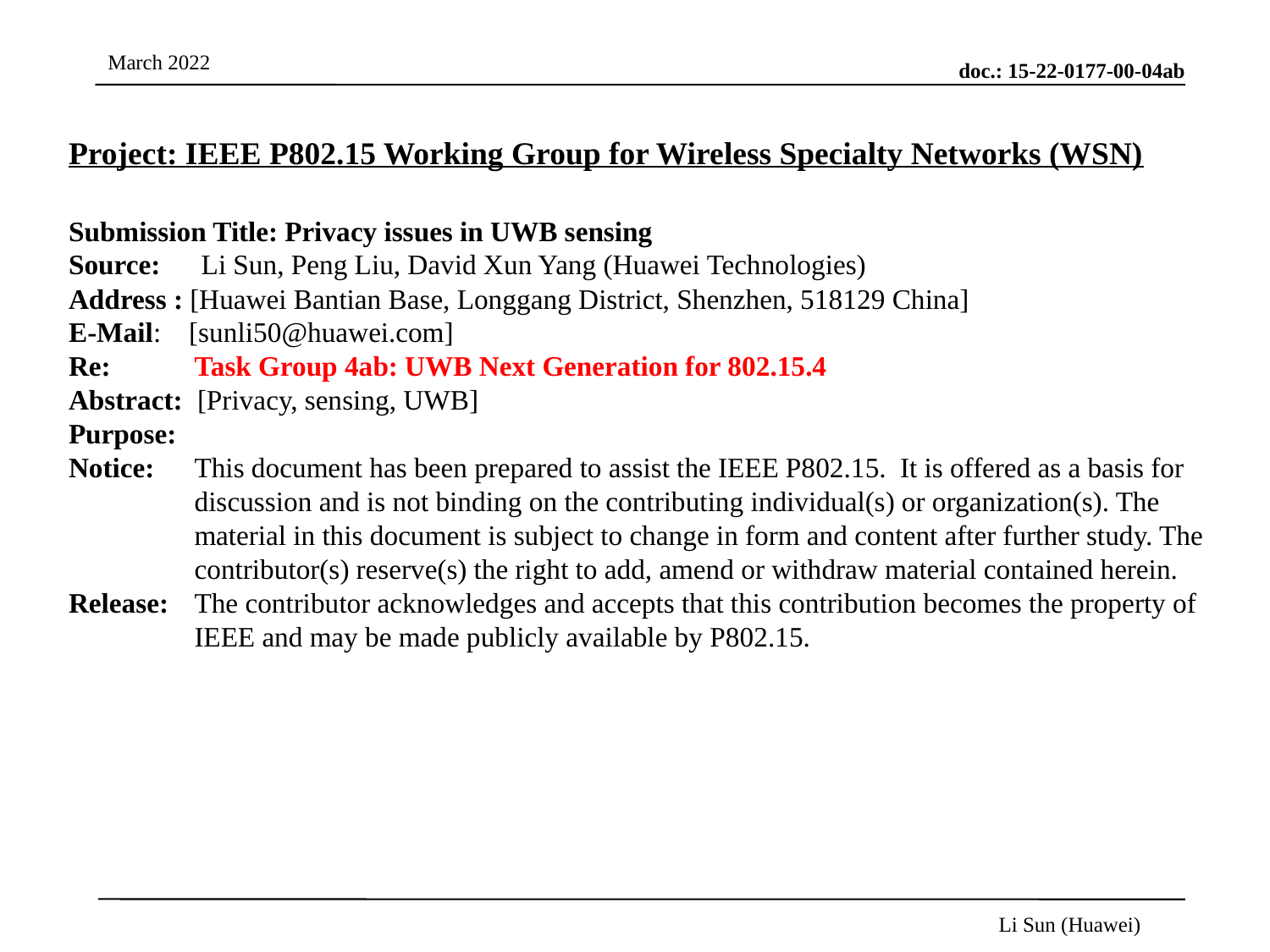

Project: IEEE P802.15 Working Group for Wireless Specialty Networks (WSN)

Submission Title: Privacy issues in UWB sensing
Source: 	 Li Sun, Peng Liu, David Xun Yang (Huawei Technologies)
Address : [Huawei Bantian Base, Longgang District, Shenzhen, 518129 China]
E-Mail:    [sunli50@huawei.com]
Re: 	Task Group 4ab: UWB Next Generation for 802.15.4
Abstract:  [Privacy, sensing, UWB]
Purpose:
Notice:	This document has been prepared to assist the IEEE P802.15.  It is offered as a basis for discussion and is not binding on the contributing individual(s) or organization(s). The material in this document is subject to change in form and content after further study. The contributor(s) reserve(s) the right to add, amend or withdraw material contained herein.
Release:	The contributor acknowledges and accepts that this contribution becomes the property of IEEE and may be made publicly available by P802.15.